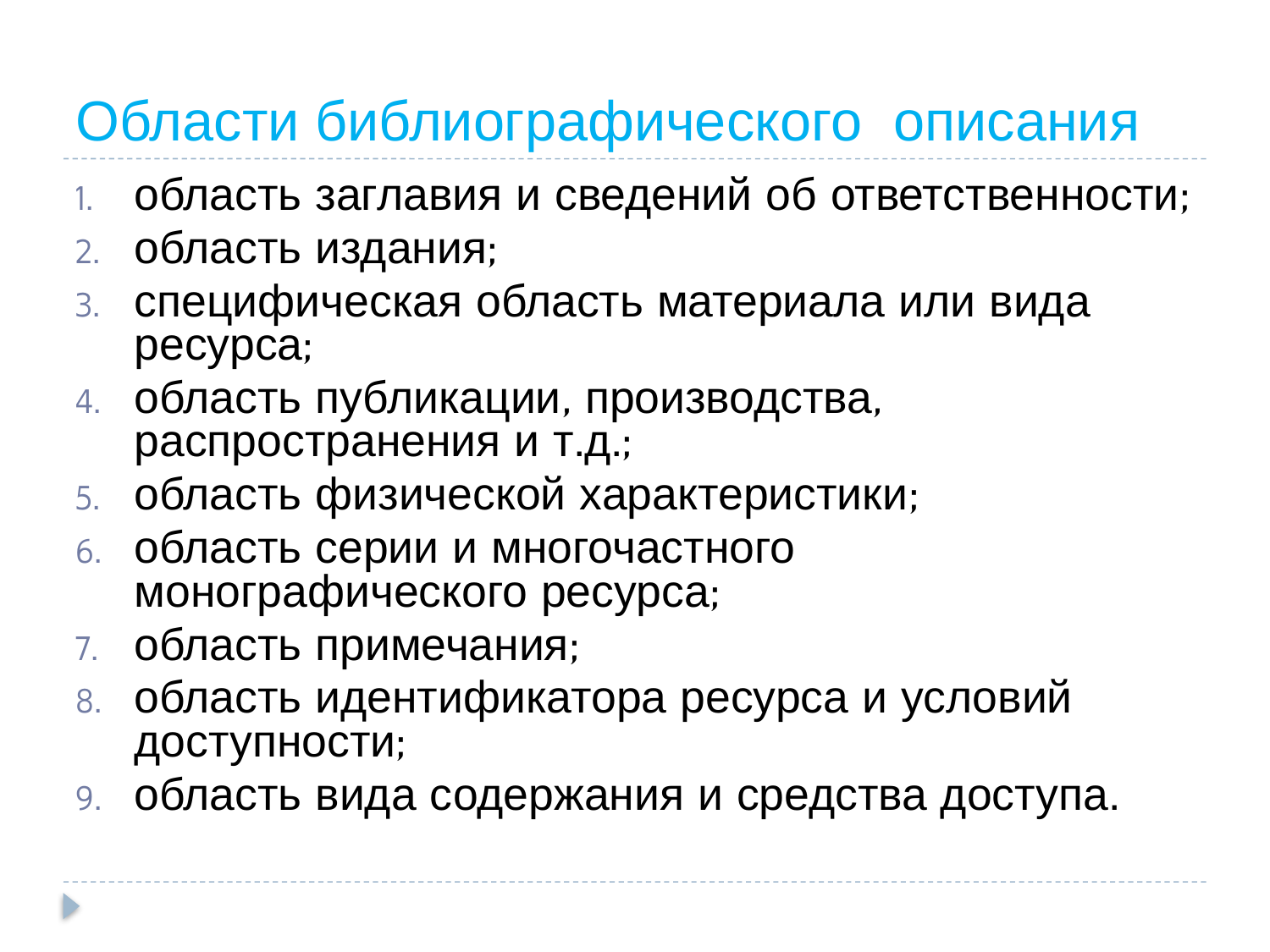

# Области библиографического  описания
область заглавия и сведений об ответственности;
область издания;
специфическая область материала или вида ресурса;
область публикации, производства, распространения и т.д.;
область физической характеристики;
область серии и многочастного монографического ресурса;
область примечания;
область идентификатора ресурса и условий доступности;
область вида содержания и средства доступа.